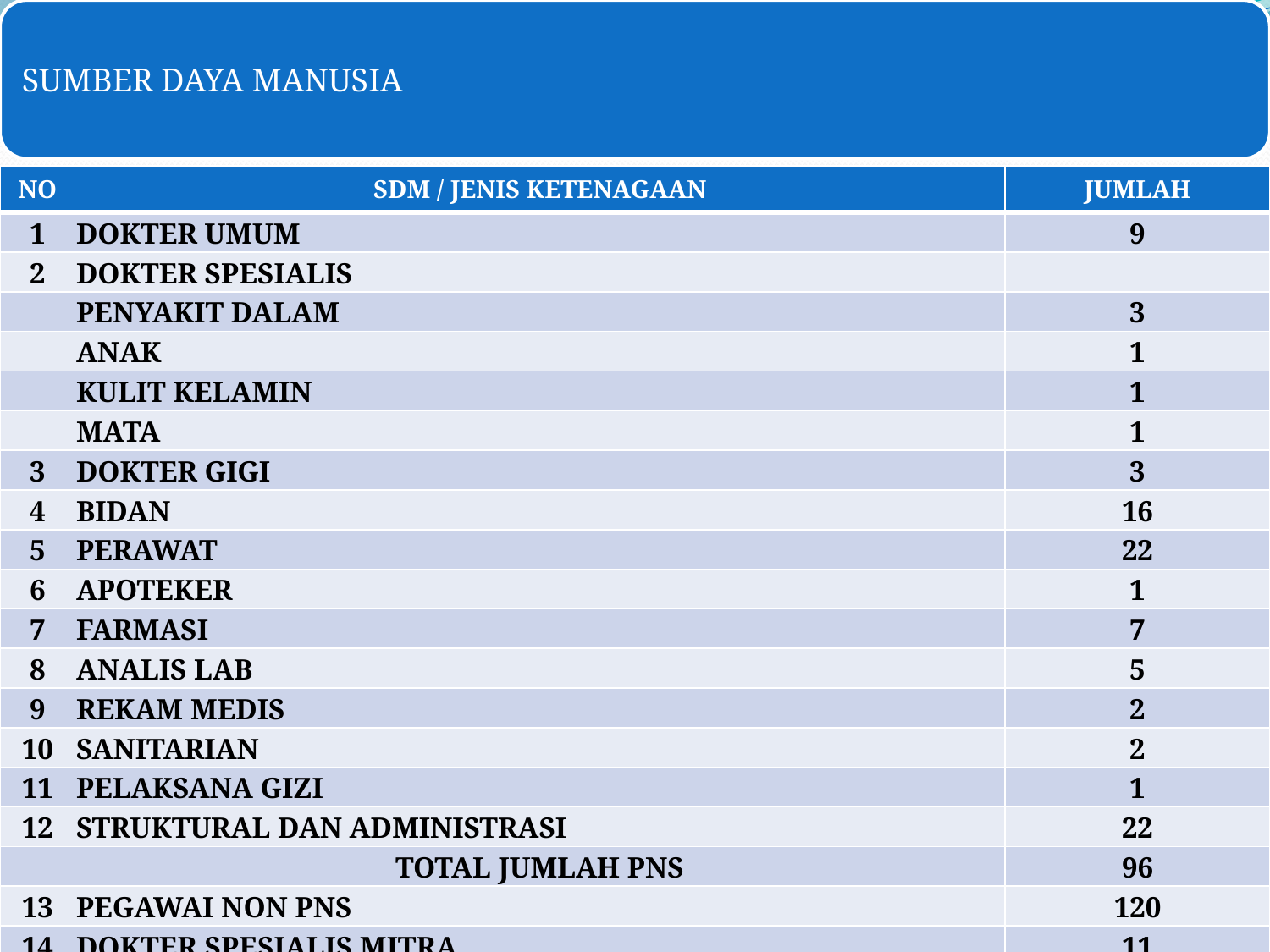

SUMBER DAYA MANUSIA
| NO | SDM / JENIS KETENAGAAN | JUMLAH |
| --- | --- | --- |
| 1 | DOKTER UMUM | 9 |
| 2 | DOKTER SPESIALIS |  |
|  | PENYAKIT DALAM | 3 |
|  | ANAK | 1 |
|  | KULIT KELAMIN | 1 |
|  | MATA | 1 |
| 3 | DOKTER GIGI | 3 |
| 4 | BIDAN | 16 |
| 5 | PERAWAT | 22 |
| 6 | APOTEKER | 1 |
| 7 | FARMASI | 7 |
| 8 | ANALIS LAB | 5 |
| 9 | REKAM MEDIS | 2 |
| 10 | SANITARIAN | 2 |
| 11 | PELAKSANA GIZI | 1 |
| 12 | STRUKTURAL DAN ADMINISTRASI | 22 |
|  | TOTAL JUMLAH PNS | 96 |
| 13 | PEGAWAI NON PNS | 120 |
| 14 | DOKTER SPESIALIS MITRA | 11 |
|  | JUMLAH TOTAL PEGAWAI | 227 |